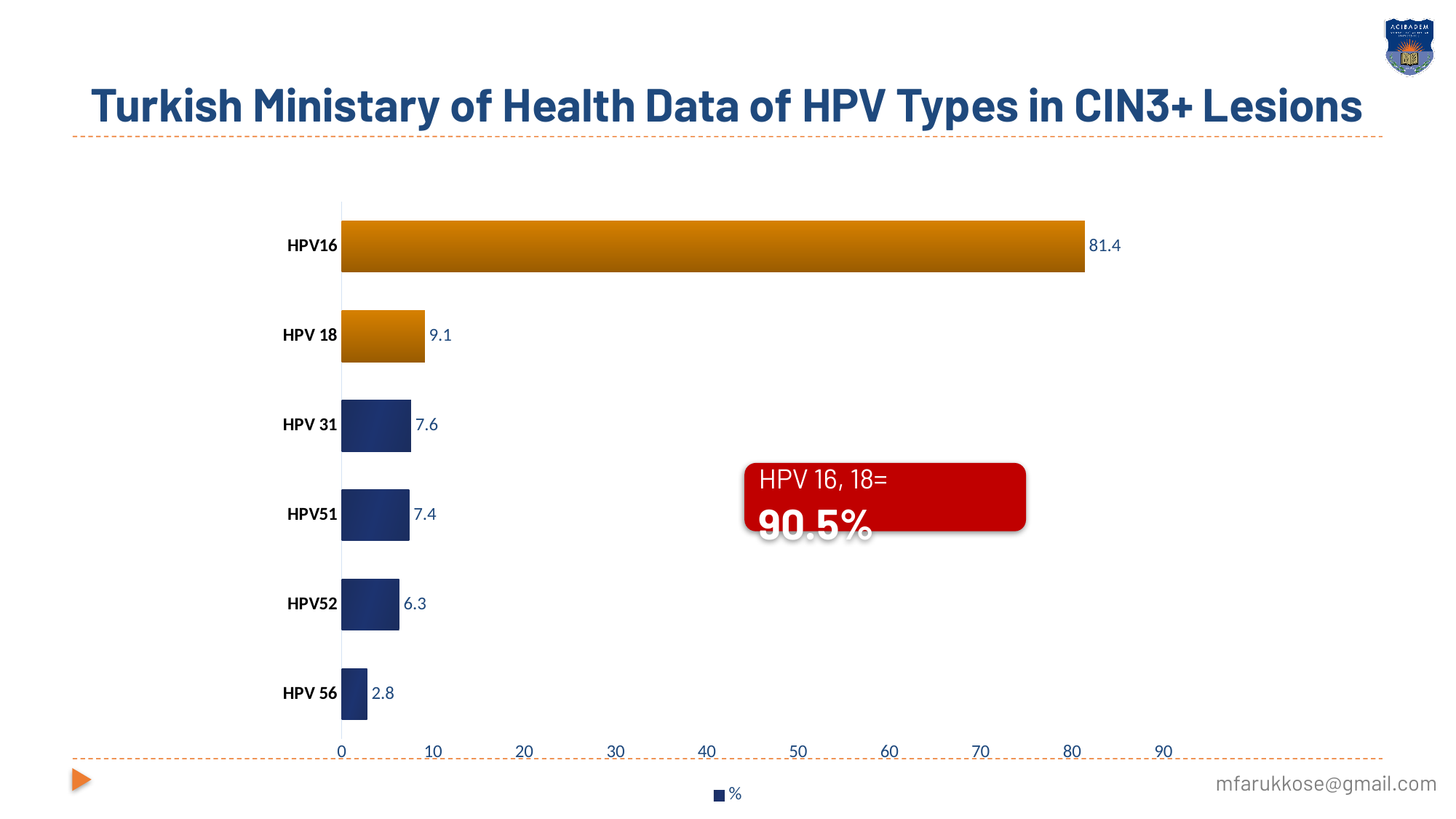

# Turkish Ministary of Health Data of HPV Types in CIN3+ Lesions

### Chart

| Category | % |
|---|---|
| HPV 56 | 2.8 |
| HPV52 | 6.3 |
| HPV51 | 7.4 |
| HPV 31 | 7.6 |
| HPV 18 | 9.1 |
| HPV16 | 81.4 |
HPV 16, 18= 90.5%